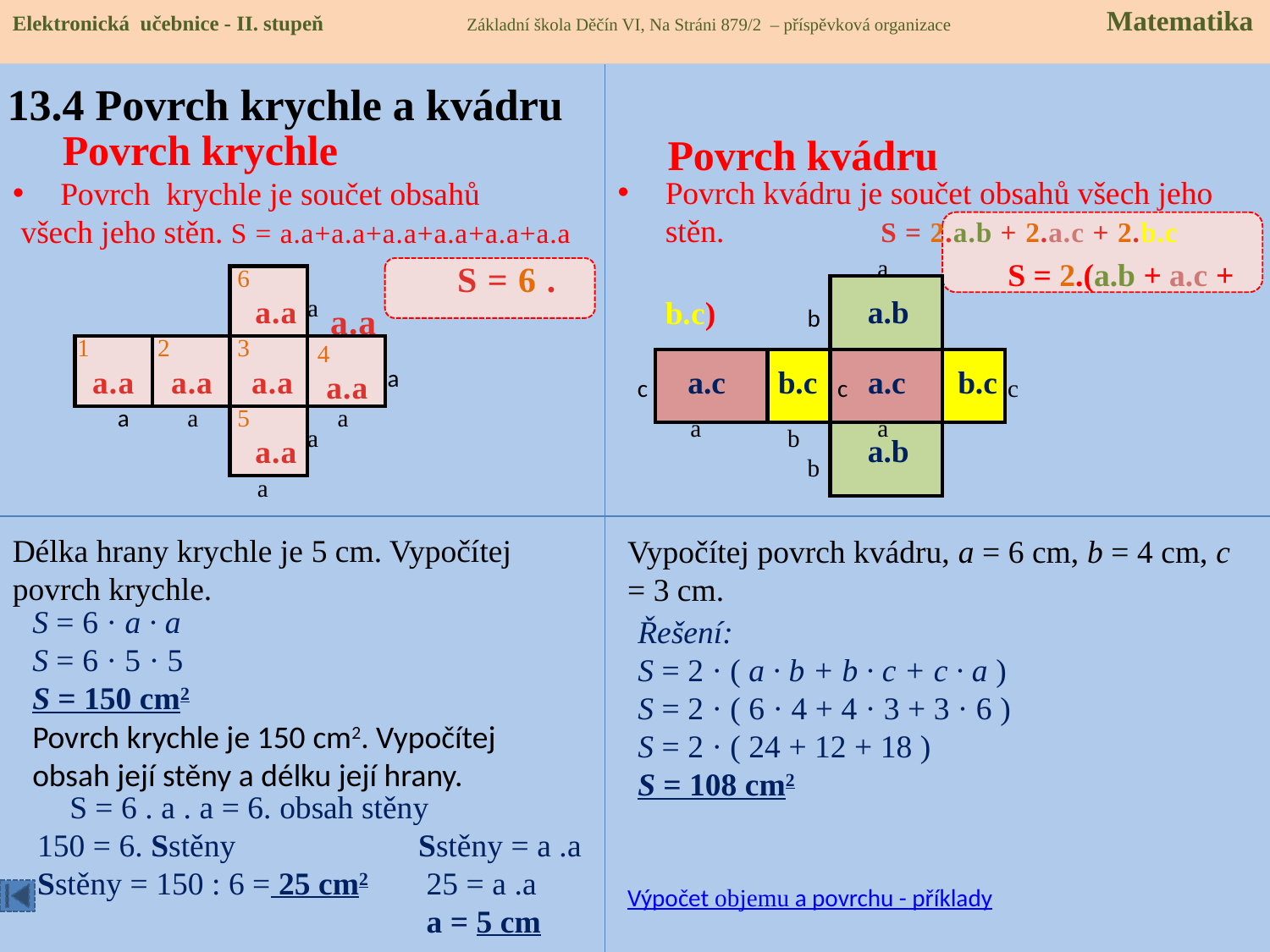

Elektronická  učebnice - II. stupeň                           Základní škola Děčín VI, Na Stráni 879/2  – příspěvková organizace                                   Matematika

13.4 Povrch krychle a kvádru
Povrch krychle
Povrch kvádru
Povrch kvádru je součet obsahů všech jeho stěn.       	           S = 2.a.b + 2.a.c + 2.b.c
		              	           S = 2.(a.b + a.c + b.c)
Povrch  krychle je součet obsahů
 všech jeho stěn. S = a.a+a.a+a.a+a.a+a.a+a.a
	S = 6 . a.a

a
6
  a.a

a
a.b
b
1
 a.a

2
 a.a

3
  a.a

4
 a.a

a
a.c
b.c
a.c
b.c
c
c
c
a
a
5
  a.a

a
a
a
a
b
a.b
b
a

Délka hrany krychle je 5 cm. Vypočítej povrch krychle.
Vypočítej povrch kvádru, a = 6 cm, b = 4 cm, c = 3 cm.
S = 6 · a · a
S = 6 · 5 · 5
S = 150 cm2
Řešení:
S = 2 · ( a · b + b · c + c · a )
S = 2 · ( 6 · 4 + 4 · 3 + 3 · 6 )
S = 2 · ( 24 + 12 + 18 )
S = 108 cm2
Povrch krychle je 150 cm2. Vypočítej obsah její stěny a délku její hrany.
    S = 6 . a . a = 6. obsah stěny
150 = 6. Sstěny		Sstěny = a .a
Sstěny = 150 : 6 = 25 cm2	 25 = a .a
			 a = 5 cm

Výpočet objemu a povrchu - příklady